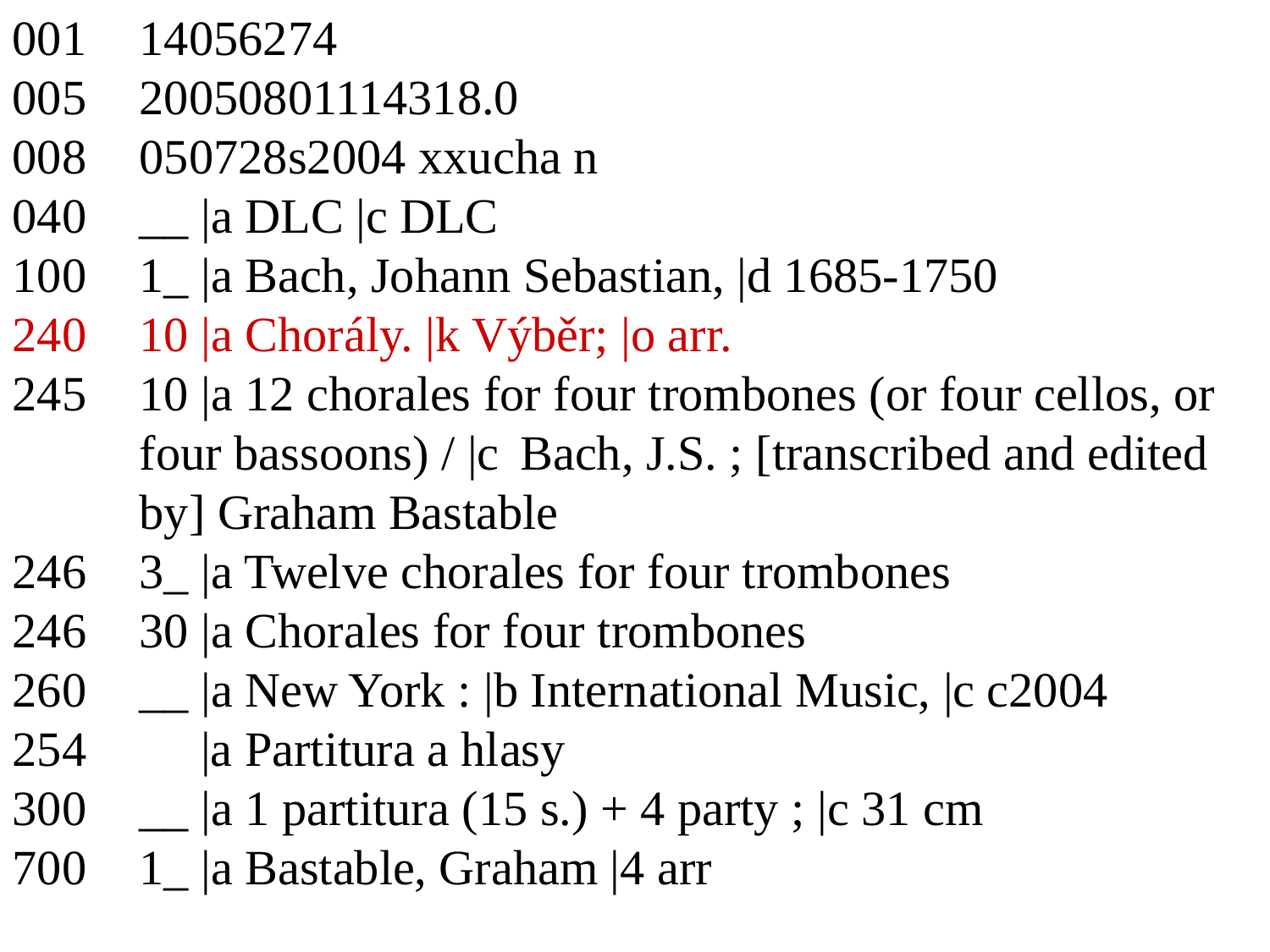

001 	14056274
005 	20050801114318.0
008 	050728s2004 xxucha n
040 	__ |a DLC |c DLC
100 	1_ |a Bach, Johann Sebastian, |d 1685-1750
240 	10 |a Chorály. |k Výběr; |o arr.
245 	10 |a 12 chorales for four trombones (or four cellos, or 	four bassoons) / |c 	Bach, J.S. ; [transcribed and edited 	by] Graham Bastable
246 	3_ |a Twelve chorales for four trombones
246 	30 |a Chorales for four trombones
260 	__ |a New York : |b International Music, |c c2004
254   	     |a Partitura a hlasy
300 	__ |a 1 partitura (15 s.) + 4 party ; |c 31 cm
700 	1_ |a Bastable, Graham |4 arr